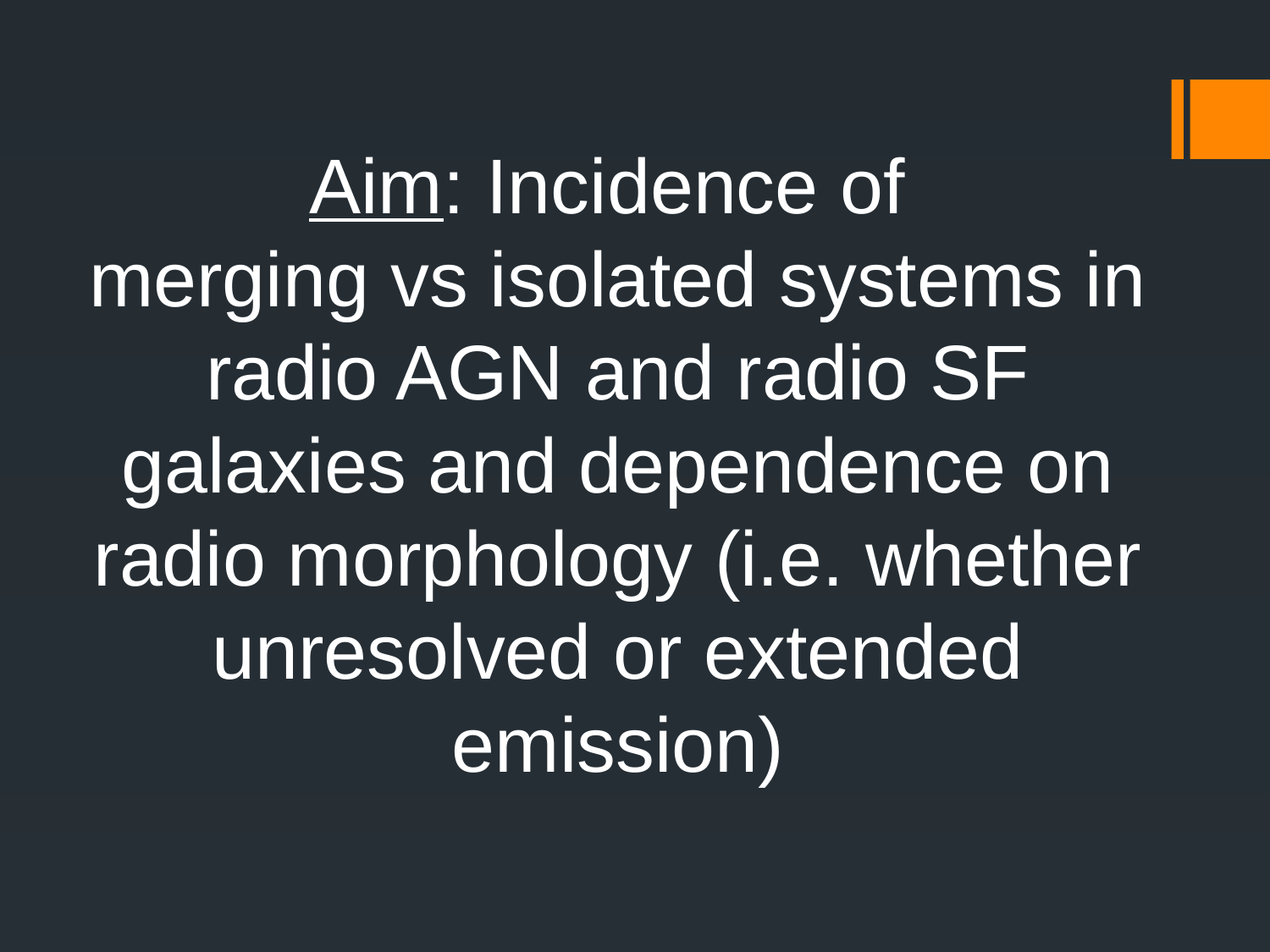

Aim: Incidence of
merging vs isolated systems in radio AGN and radio SF galaxies and dependence on radio morphology (i.e. whether unresolved or extended emission)